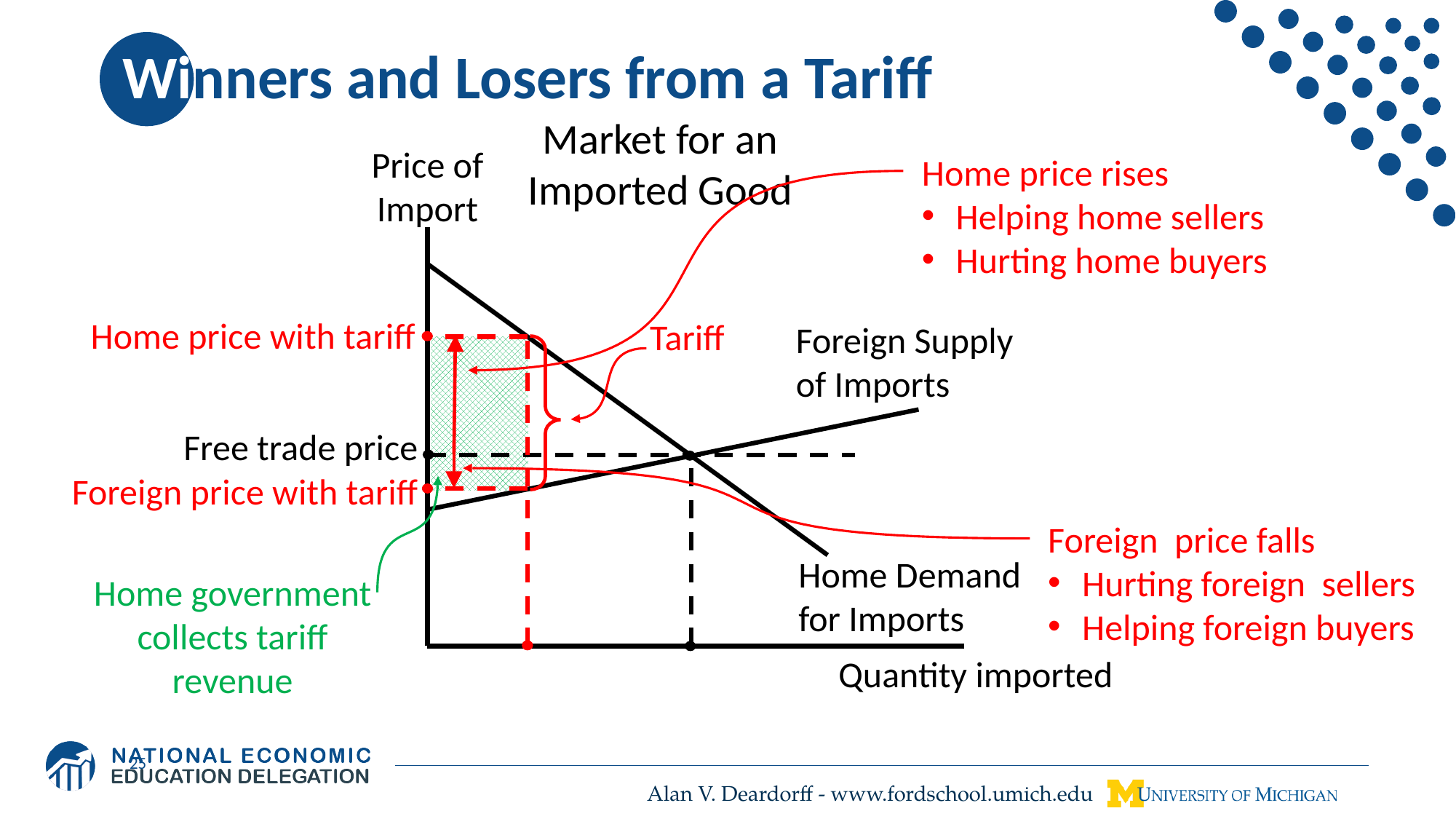

# Winners and Losers from a Tariff
Market for an Imported Good
Price of Import
Home price rises
Helping home sellers
Hurting home buyers
Home price with tariff
Tariff
Foreign Supply of Imports

Free trade price

Foreign price with tariff

Foreign  price falls
Hurting foreign  sellers
Helping foreign buyers
Home Demand for Imports
Home government collects tariff revenue

Quantity imported
25